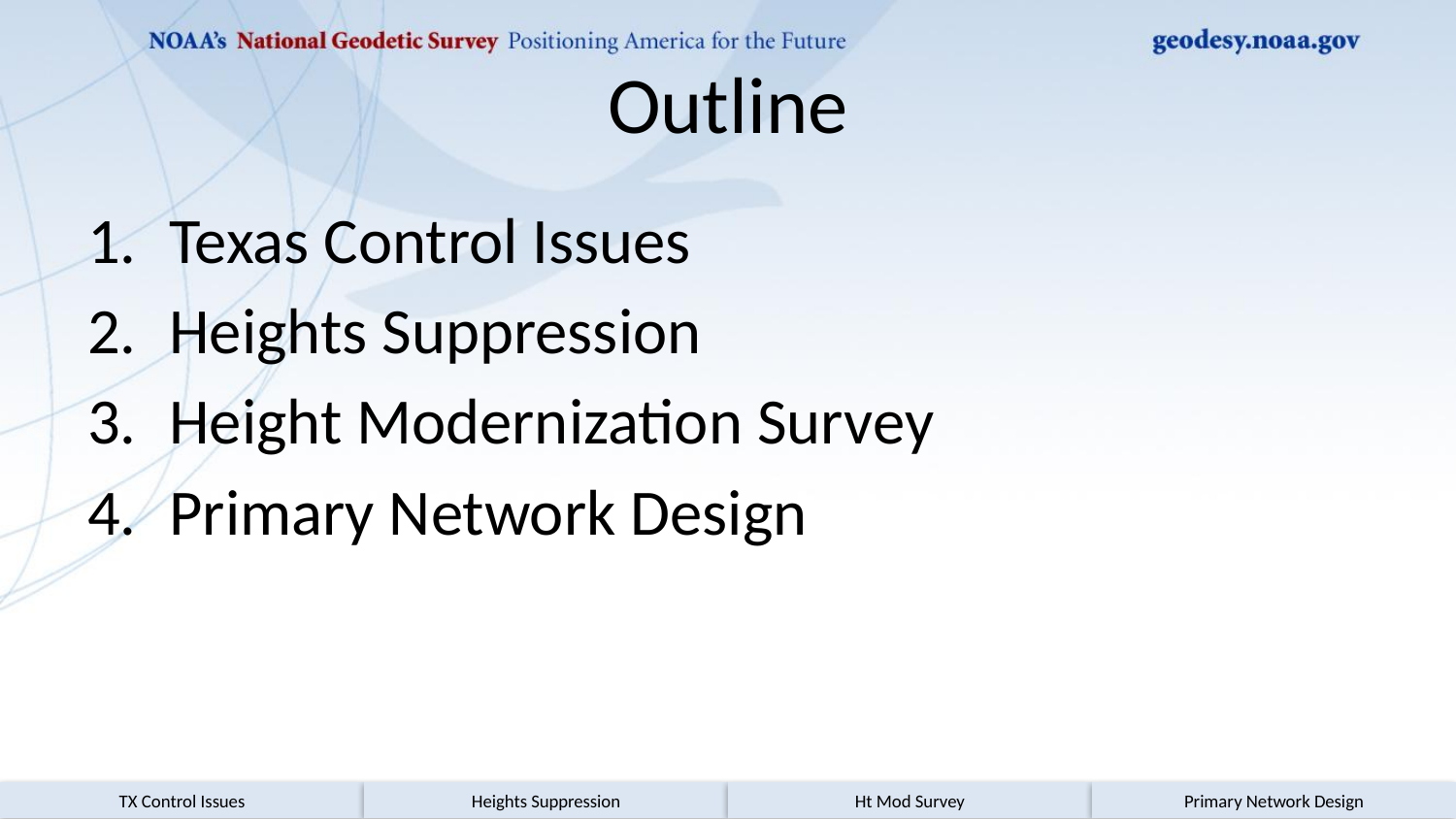

# Outline
Texas Control Issues
Heights Suppression
Height Modernization Survey
Primary Network Design
TX Control Issues
Heights Suppression
Ht Mod Survey
Primary Network Design